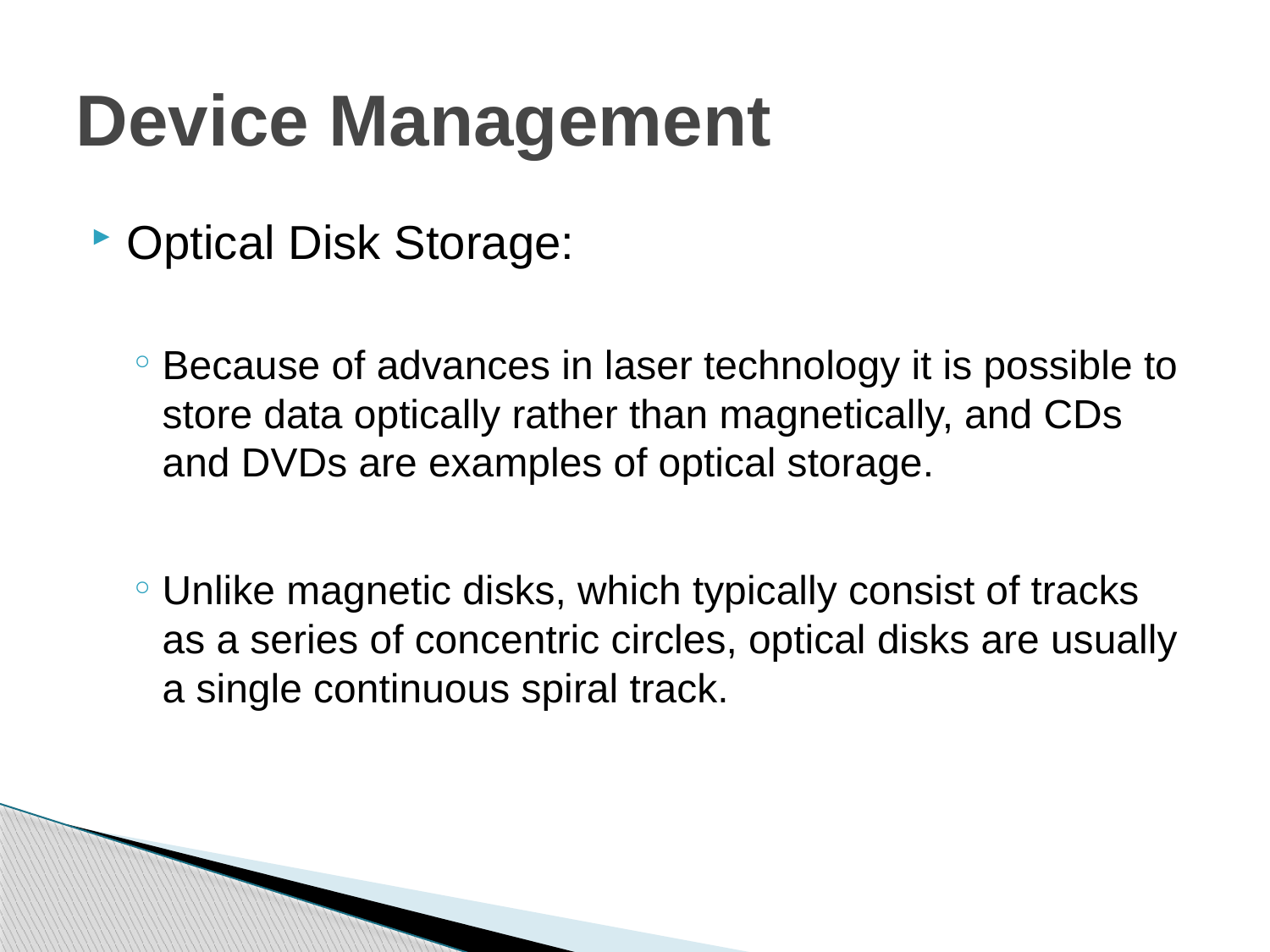

# Device Management
Optical Disk Storage:

Because of advances in laser technology it is possible to store data optically rather than magnetically, and CDs and DVDs are examples of optical storage.

Unlike magnetic disks, which typically consist of tracks as a series of concentric circles, optical disks are usually a single continuous spiral track.